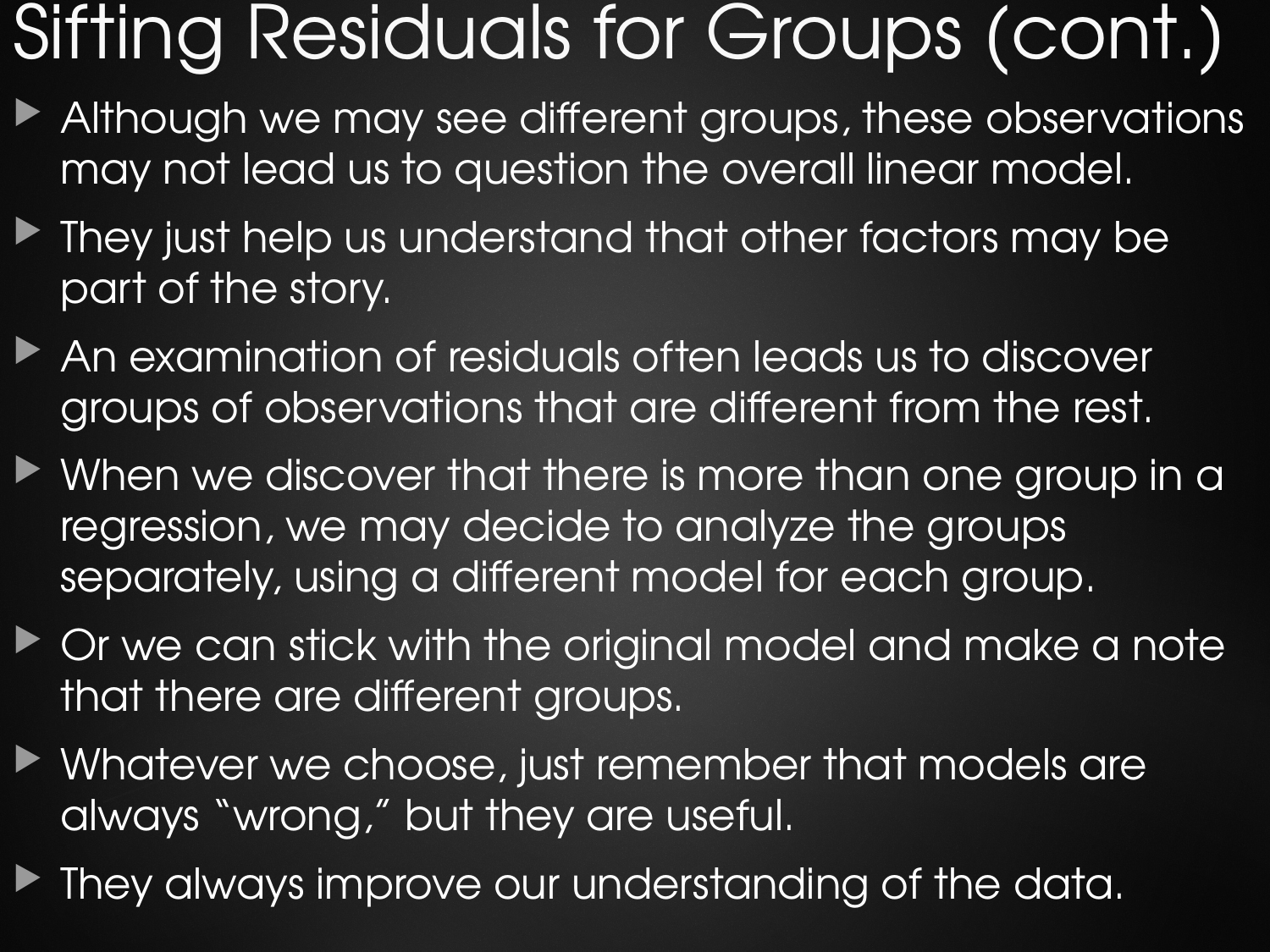

# Sifting Residuals for Groups (cont.)
Although we may see different groups, these observations may not lead us to question the overall linear model.
They just help us understand that other factors may be part of the story.
An examination of residuals often leads us to discover groups of observations that are different from the rest.
When we discover that there is more than one group in a regression, we may decide to analyze the groups separately, using a different model for each group.
Or we can stick with the original model and make a note that there are different groups.
Whatever we choose, just remember that models are always “wrong,” but they are useful.
They always improve our understanding of the data.